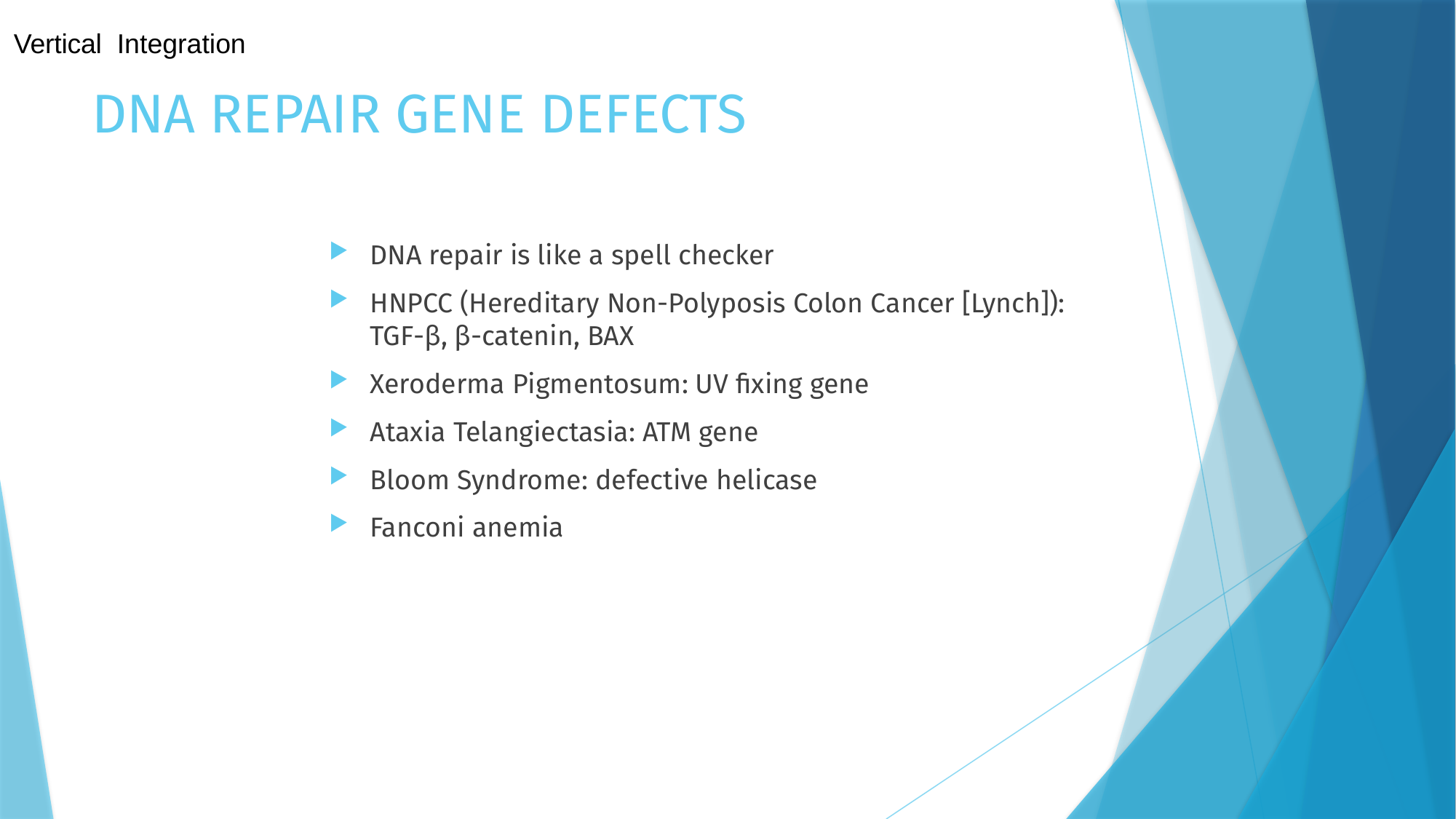

Vertical  Integration
# DNA REPAIR GENE DEFECTS
DNA repair is like a spell checker
HNPCC (Hereditary Non-Polyposis Colon Cancer [Lynch]): TGF-β, β-catenin, BAX
Xeroderma Pigmentosum: UV fixing gene
Ataxia Telangiectasia: ATM gene
Bloom Syndrome: defective helicase
Fanconi anemia